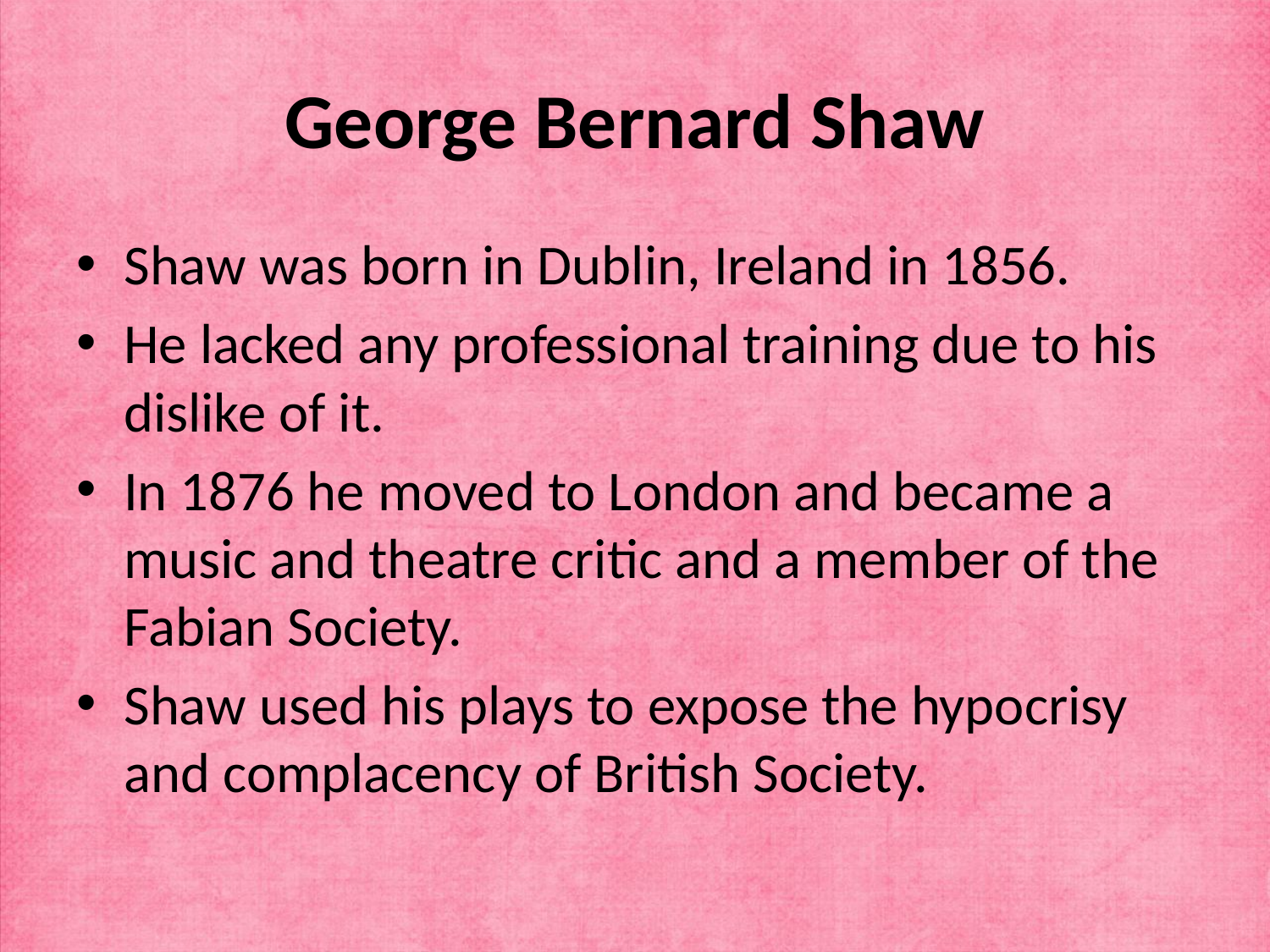

# George Bernard Shaw
Shaw was born in Dublin, Ireland in 1856.
He lacked any professional training due to his dislike of it.
In 1876 he moved to London and became a music and theatre critic and a member of the Fabian Society.
Shaw used his plays to expose the hypocrisy and complacency of British Society.